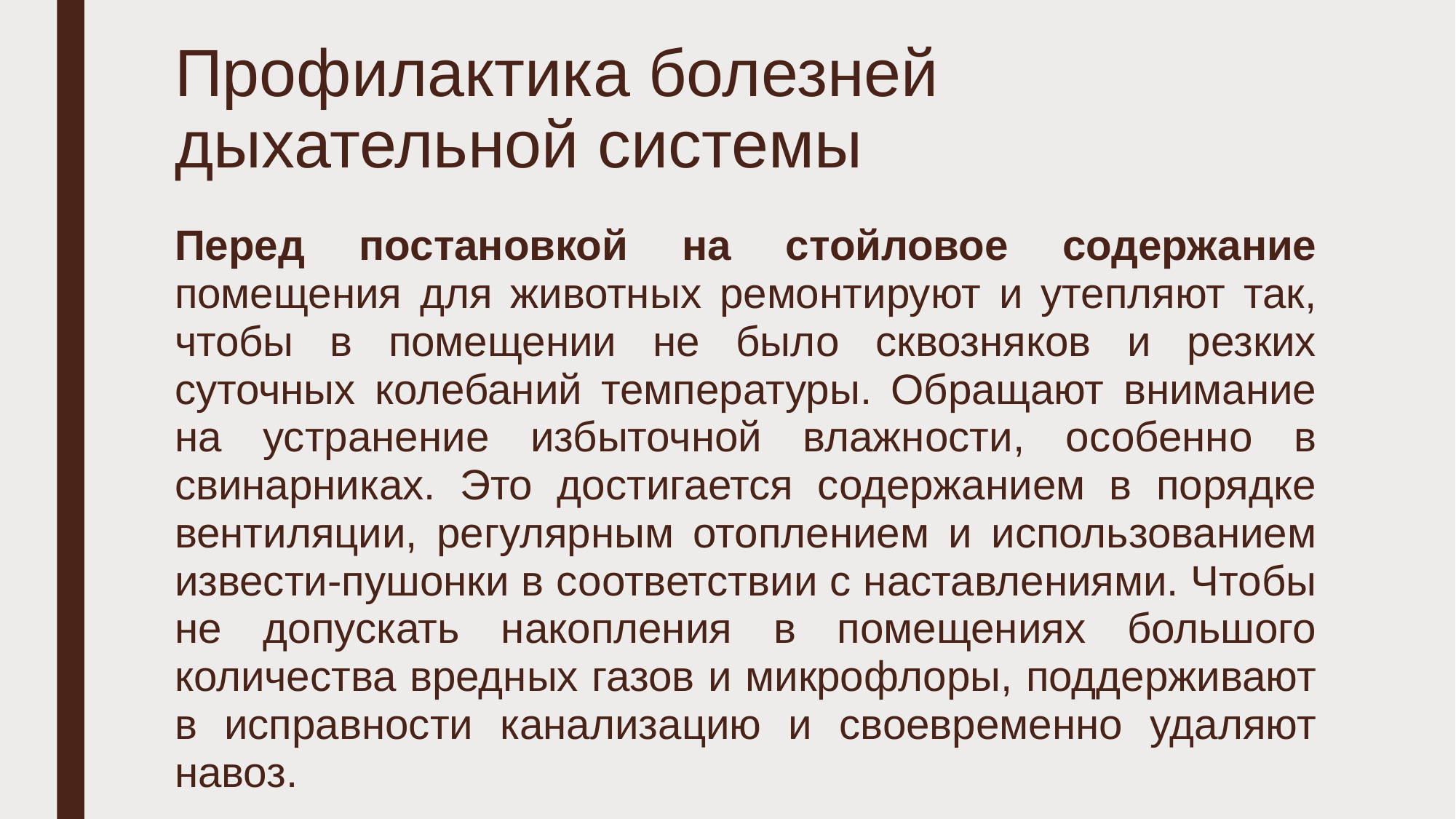

# Профилактика болезней дыхательной системы
Перед постановкой на стойловое содержание помещения для животных ремонтируют и утепляют так, чтобы в помещении не было сквозняков и резких суточных колебаний температуры. Обращают внимание на устранение избыточной влажности, особенно в свинарниках. Это достигается содержанием в порядке вентиляции, регулярным отоплением и использованием извести-пушонки в соответствии с наставлениями. Чтобы не допускать накопления в помещениях большого количества вредных газов и микрофлоры, поддерживают в исправности канализацию и своевременно удаляют навоз.